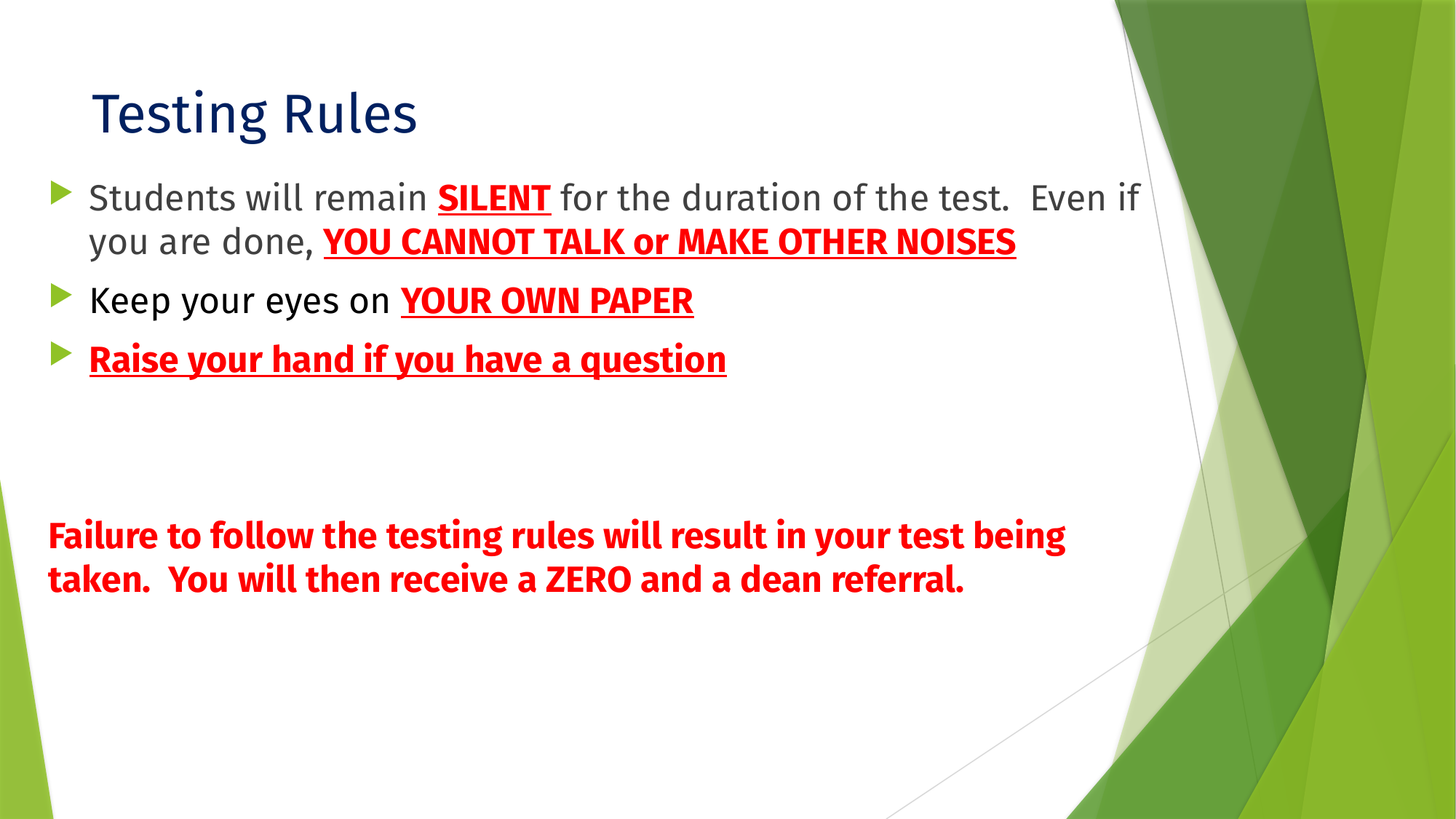

# Testing Rules
Students will remain SILENT for the duration of the test.  Even if you are done, YOU CANNOT TALK or MAKE OTHER NOISES
Keep your eyes on YOUR OWN PAPER
Raise your hand if you have a question

Failure to follow the testing rules will result in your test being taken.  You will then receive a ZERO and a dean referral.